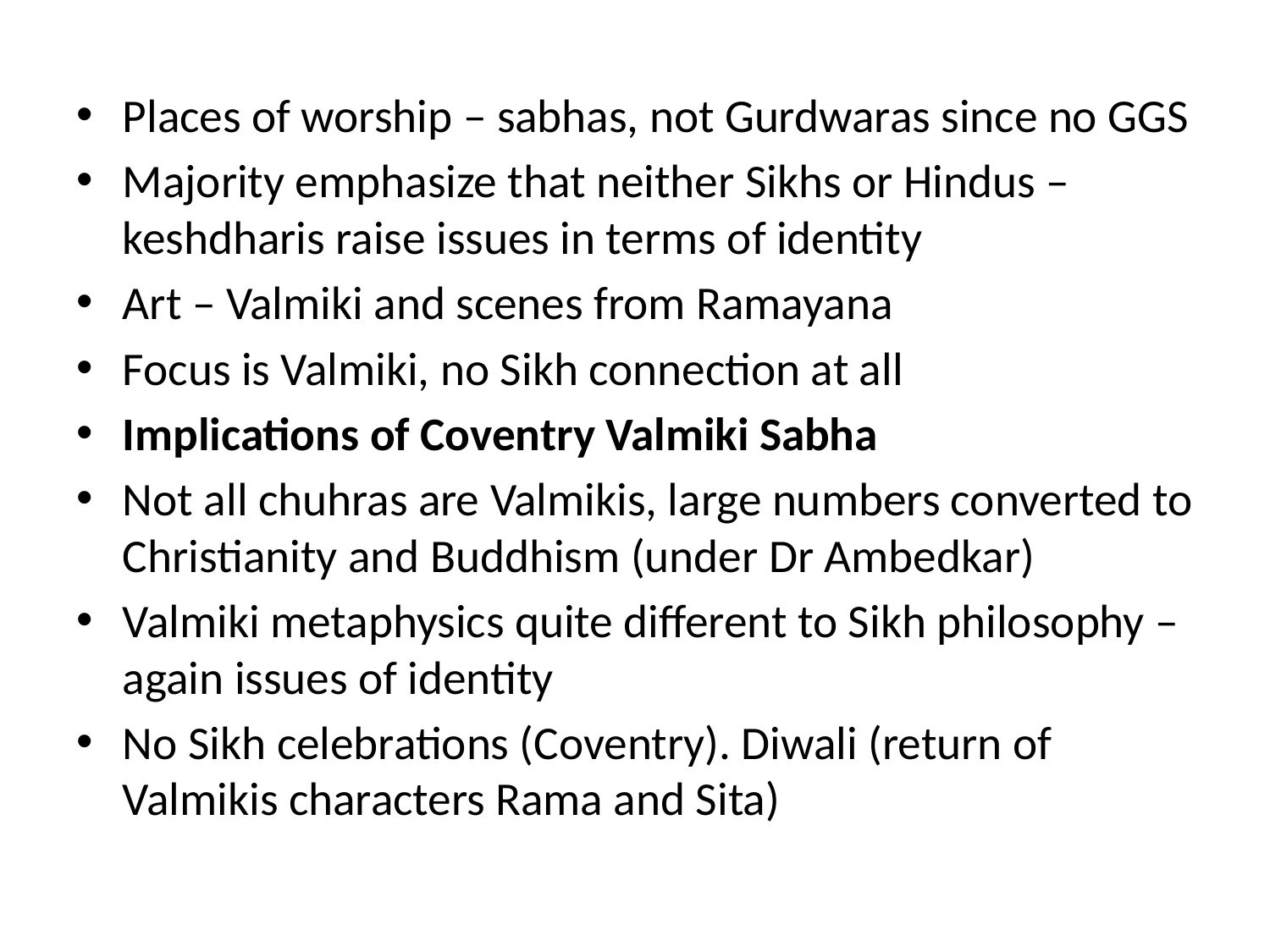

#
Places of worship – sabhas, not Gurdwaras since no GGS
Majority emphasize that neither Sikhs or Hindus – keshdharis raise issues in terms of identity
Art – Valmiki and scenes from Ramayana
Focus is Valmiki, no Sikh connection at all
Implications of Coventry Valmiki Sabha
Not all chuhras are Valmikis, large numbers converted to Christianity and Buddhism (under Dr Ambedkar)
Valmiki metaphysics quite different to Sikh philosophy – again issues of identity
No Sikh celebrations (Coventry). Diwali (return of Valmikis characters Rama and Sita)